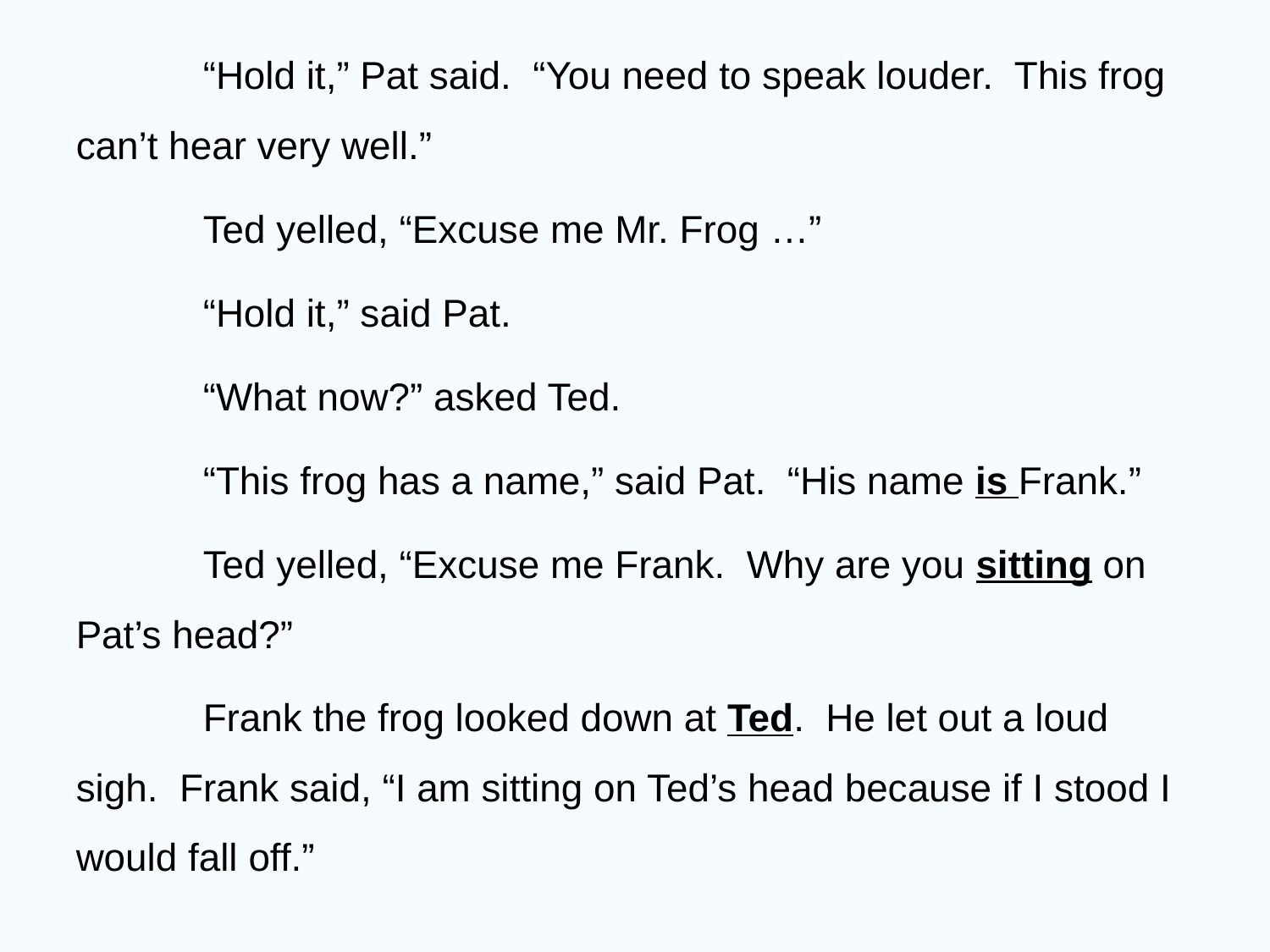

“Hold it,” Pat said.  “You need to speak louder.  This frog can’t hear very well.”
	Ted yelled, “Excuse me Mr. Frog …”
	“Hold it,” said Pat.
	“What now?” asked Ted.
	“This frog has a name,” said Pat.  “His name is Frank.”
	Ted yelled, “Excuse me Frank.  Why are you sitting on Pat’s head?”
	Frank the frog looked down at Ted.  He let out a loud sigh.  Frank said, “I am sitting on Ted’s head because if I stood I would fall off.”